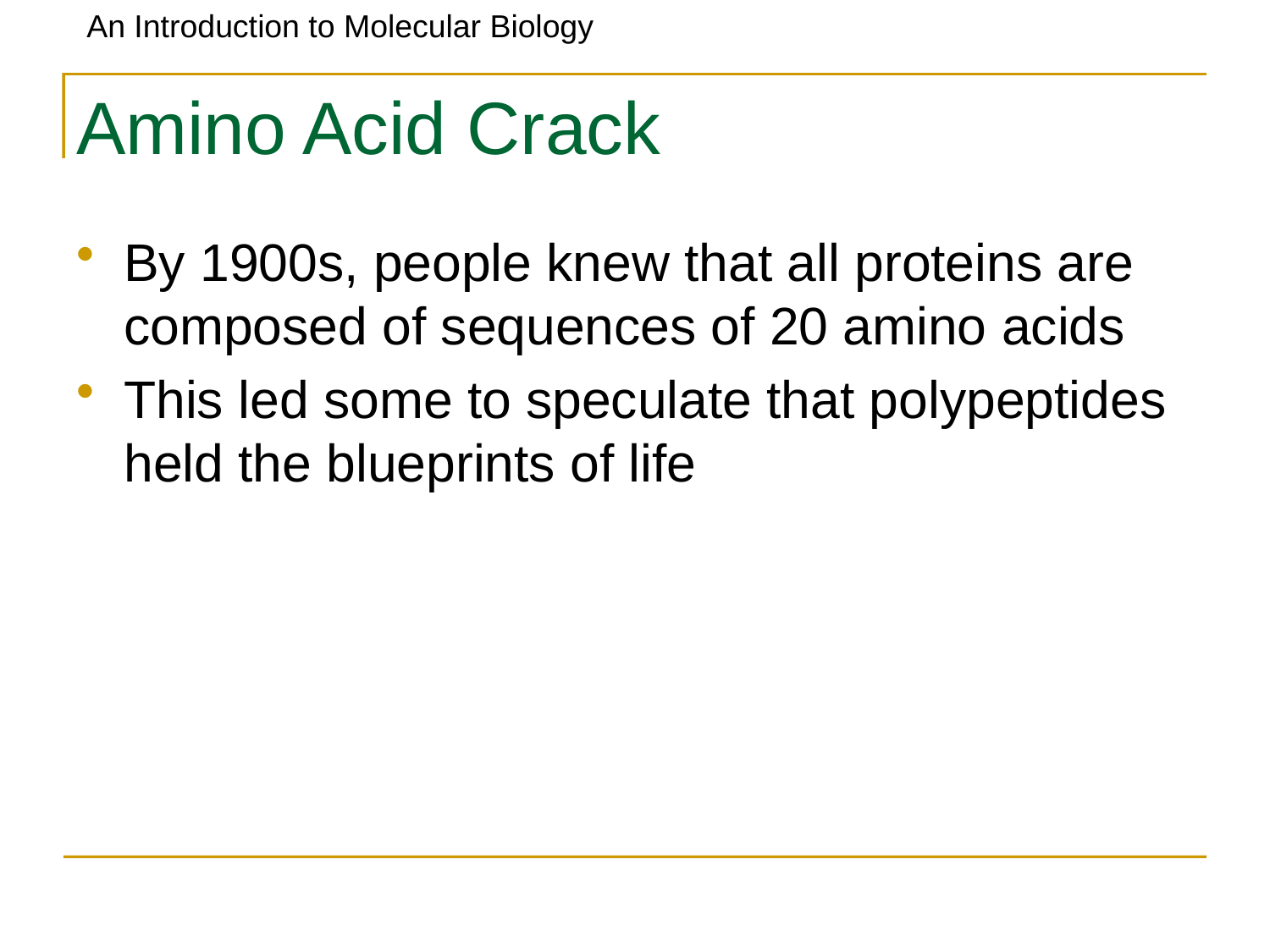

# Amino Acid Crack
By 1900s, people knew that all proteins are composed of sequences of 20 amino acids
This led some to speculate that polypeptides held the blueprints of life